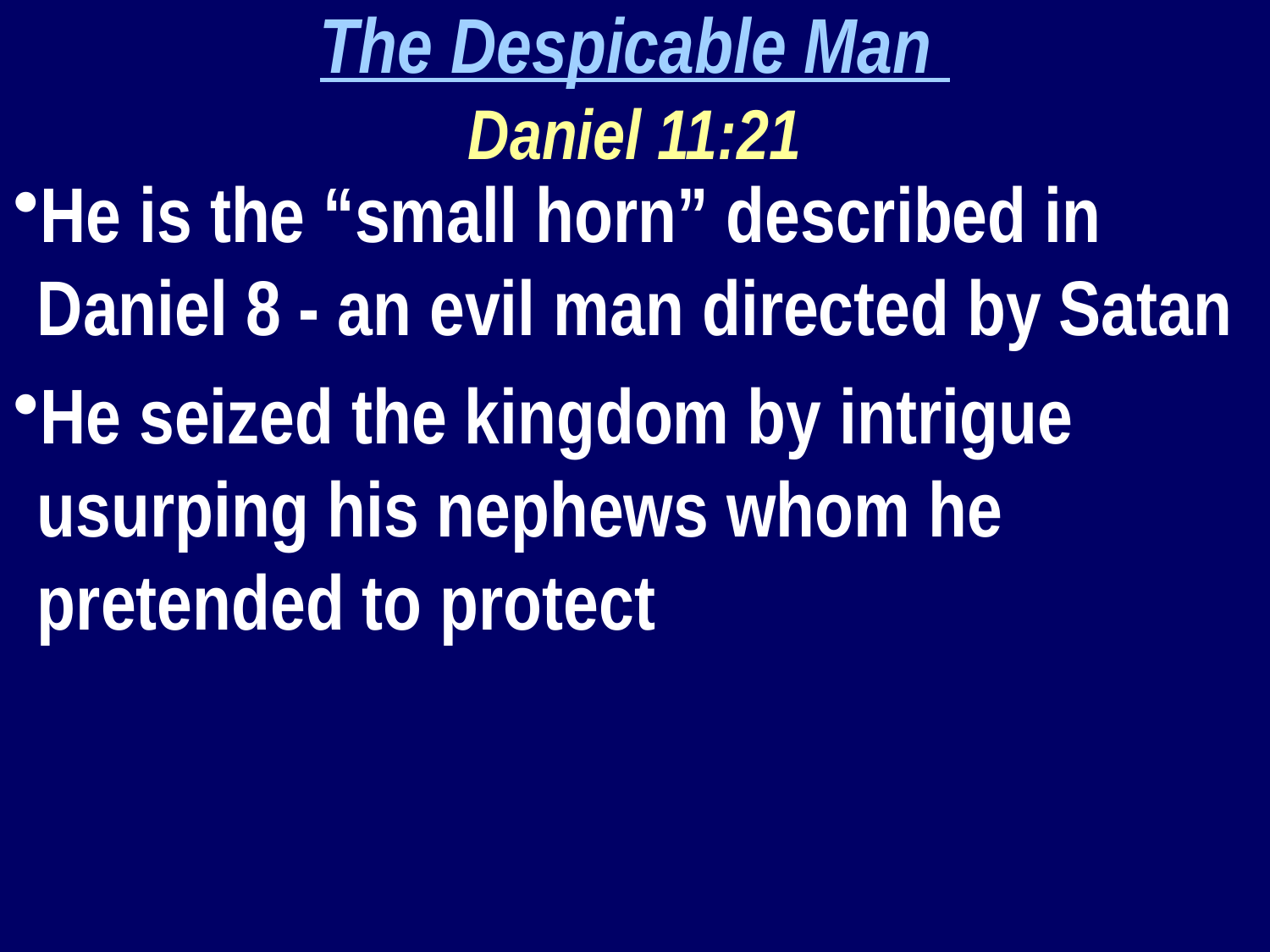

The Despicable Man
Daniel 11:21
He is the “small horn” described in Daniel 8 - an evil man directed by Satan
He seized the kingdom by intrigue usurping his nephews whom he pretended to protect